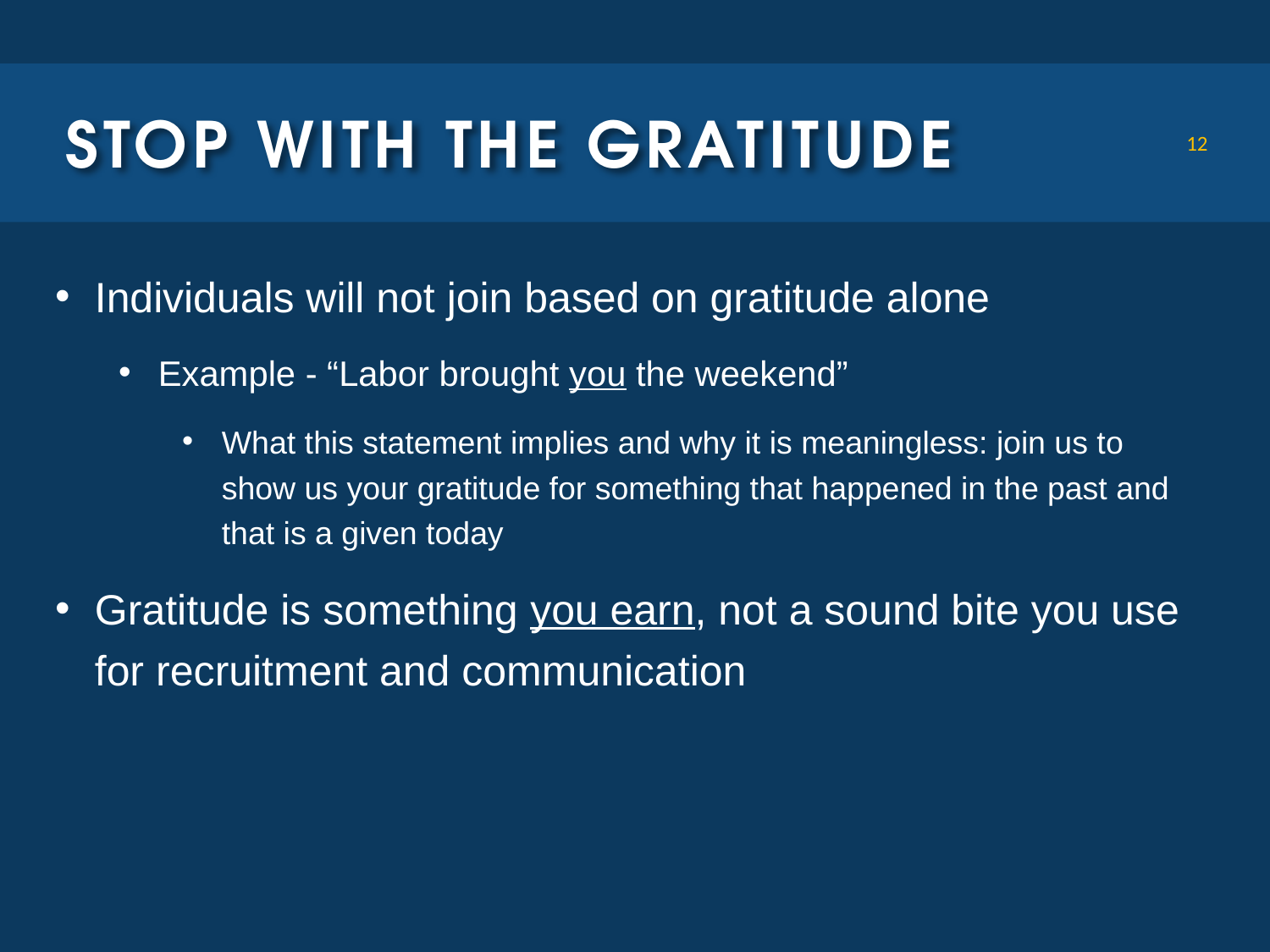

# Stop with the Gratitude
12
Individuals will not join based on gratitude alone
Example - “Labor brought you the weekend”
What this statement implies and why it is meaningless: join us to show us your gratitude for something that happened in the past and that is a given today
Gratitude is something you earn, not a sound bite you use for recruitment and communication